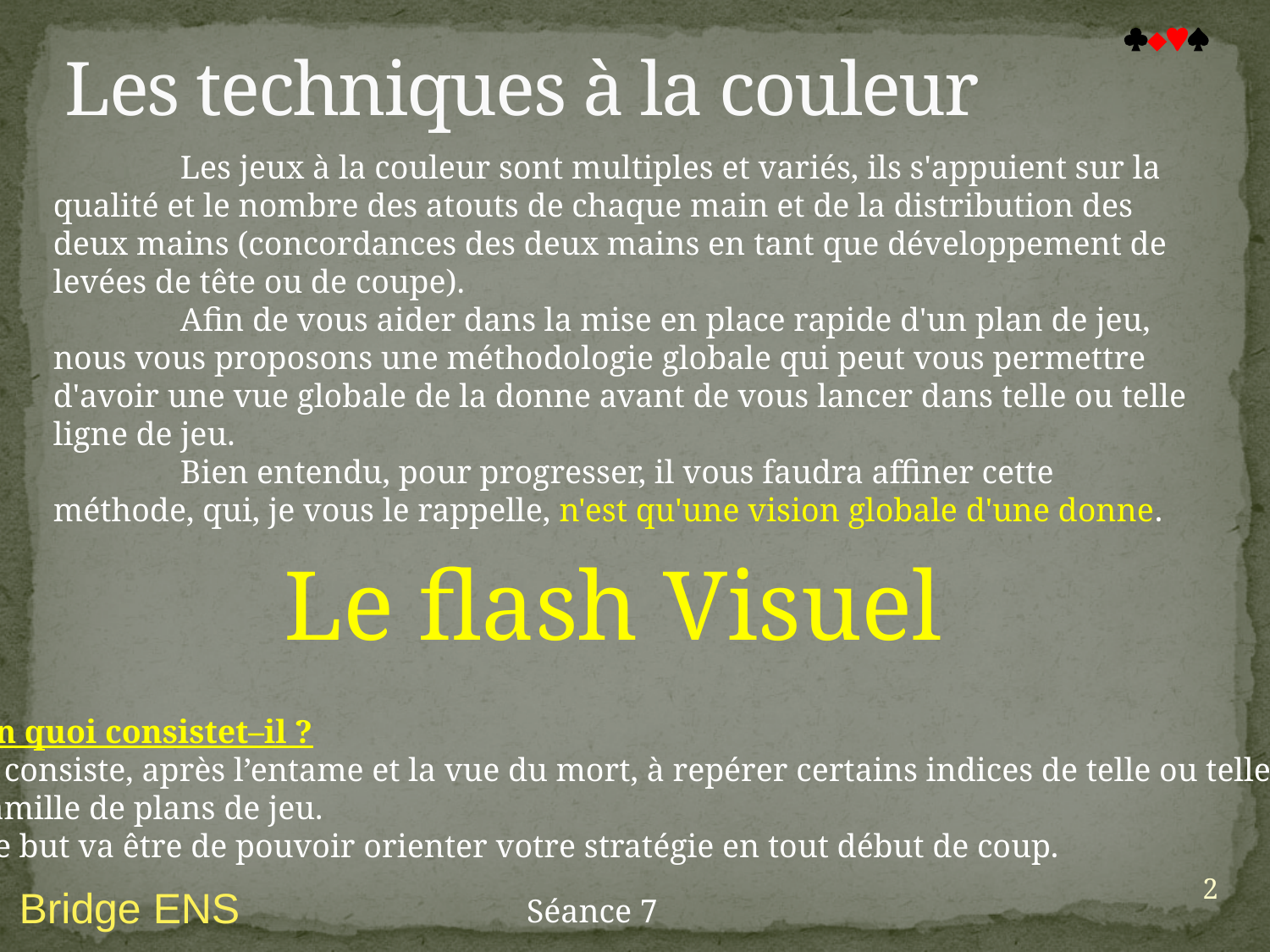

# Les techniques à la couleur
♣♦♥♠
	Les jeux à la couleur sont multiples et variés, ils s'appuient sur la qualité et le nombre des atouts de chaque main et de la distribution des deux mains (concordances des deux mains en tant que développement de levées de tête ou de coupe).
	Afin de vous aider dans la mise en place rapide d'un plan de jeu, nous vous proposons une méthodologie globale qui peut vous permettre d'avoir une vue globale de la donne avant de vous lancer dans telle ou telle ligne de jeu.
	Bien entendu, pour progresser, il vous faudra affiner cette méthode, qui, je vous le rappelle, n'est qu'une vision globale d'une donne.
Le flash Visuel
En quoi consistet–il ?
Il consiste, après l’entame et la vue du mort, à repérer certains indices de telle ou telle
famille de plans de jeu.
Le but va être de pouvoir orienter votre stratégie en tout début de coup.
2
Bridge ENS
Séance 7